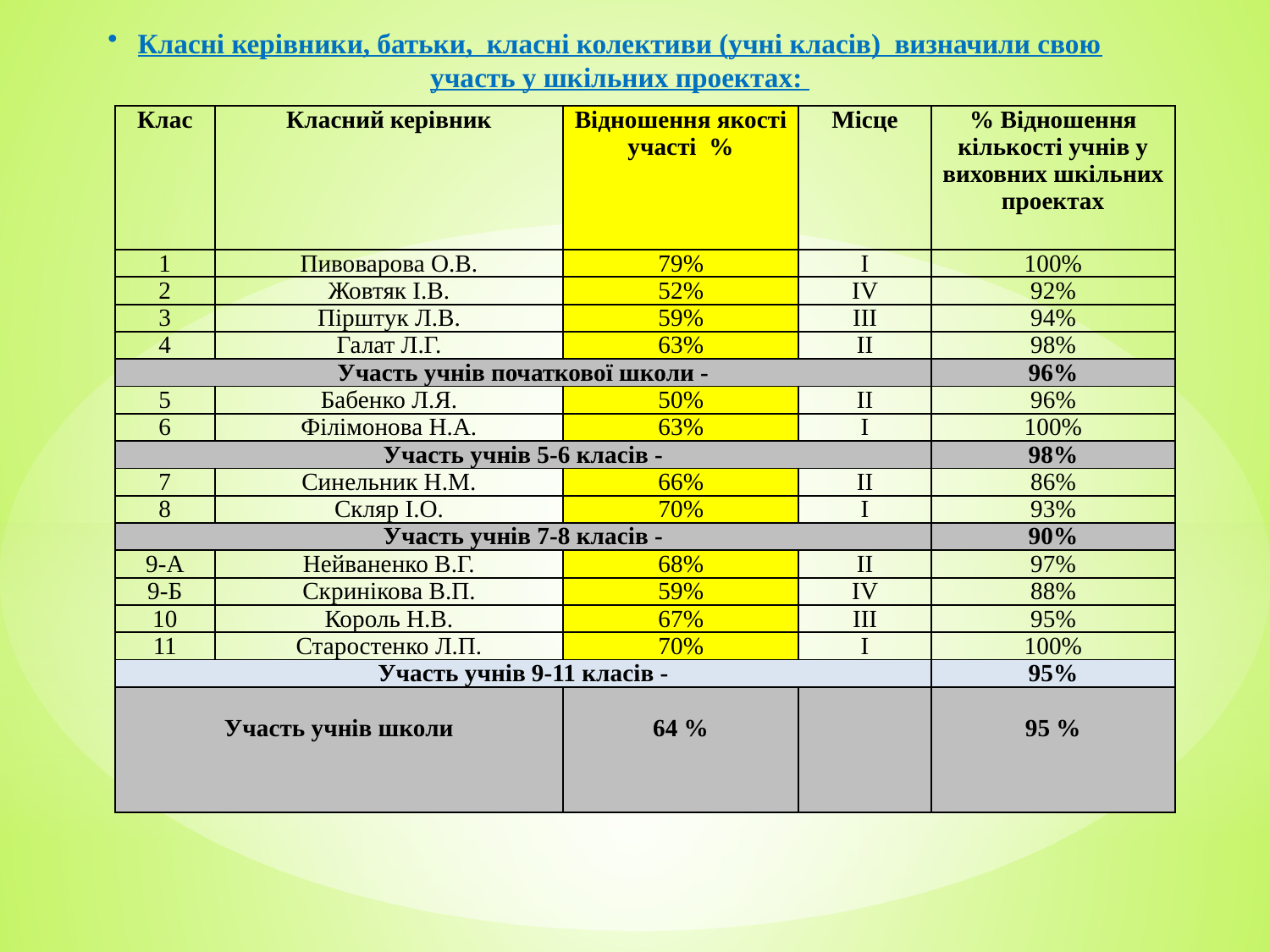

Класні керівники, батьки,  класні колективи (учні класів)  визначили свою участь у шкільних проектах:

| Клас | Класний керівник | Відношення якості участі % | Місце | % Відношення кількості учнів у виховних шкільних проектах |
| --- | --- | --- | --- | --- |
| 1 | Пивоварова О.В. | 79% | І | 100% |
| 2 | Жовтяк І.В. | 52% | ІV | 92% |
| 3 | Пірштук Л.В. | 59% | ІІІ | 94% |
| 4 | Галат Л.Г. | 63% | ІІ | 98% |
| Участь учнів початкової школи - |  |  |  | 96% |
| 5 | Бабенко Л.Я. | 50% | ІІ | 96% |
| 6 | Філімонова Н.А. | 63% | І | 100% |
| Участь учнів 5-6 класів - |  |  |  | 98% |
| 7 | Синельник Н.М. | 66% | ІІ | 86% |
| 8 | Скляр І.О. | 70% | І | 93% |
| Участь учнів 7-8 класів - |  |  |  | 90% |
| 9-А | Нейваненко В.Г. | 68% | ІІ | 97% |
| 9-Б | Скринікова В.П. | 59% | ІV | 88% |
| 10 | Король Н.В. | 67% | ІІІ | 95% |
| 11 | Старостенко Л.П. | 70% | І | 100% |
| Участь учнів 9-11 класів - |  |  |  | 95% |
| Участь учнів школи |  | 64 % |  | 95 % |